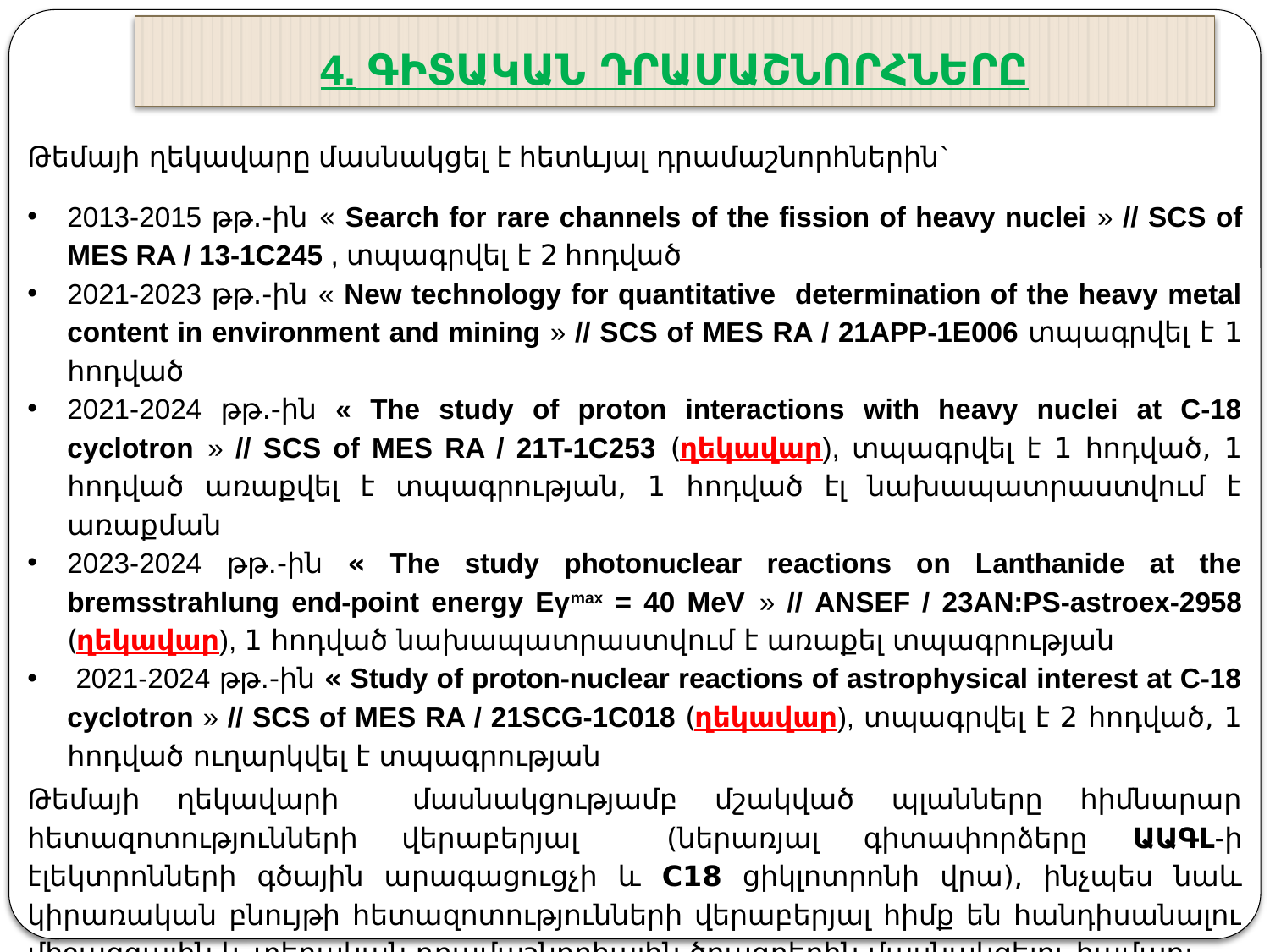

# 4. Գիտական դրամաշնորհները
Թեմայի ղեկավարը մասնակցել է հետևյալ դրամաշնորհներին`
2013-2015 թթ.-ին « Search for rare channels of the fission of heavy nuclei » // SCS of MES RA / 13-1C245 , տպագրվել է 2 հոդված
2021-2023 թթ.-ին « New technology for quantitative  determination of the heavy metal content in environment and mining » // SCS of MES RA / 21APP-1E006 տպագրվել է 1 հոդված
2021-2024 թթ.-ին « The study of proton interactions with heavy nuclei at C-18 cyclotron » // SCS of MES RA / 21T-1C253 (ղեկավար), տպագրվել է 1 հոդված, 1 հոդված առաքվել է տպագրության, 1 հոդված էլ նախապատրաստվում է առաքման
2023-2024 թթ.-ին « The study photonuclear reactions on Lanthanide at the bremsstrahlung end-point energy Eγmax = 40 MeV » // ANSEF / 23AN:PS-astroex-2958 (ղեկավար), 1 հոդված նախապատրաստվում է առաքել տպագրության
 2021-2024 թթ.-ին « Study of proton-nuclear reactions of astrophysical interest at C-18 cyclotron » // SCS of MES RA / 21SCG-1C018 (ղեկավար), տպագրվել է 2 հոդված, 1 հոդված ուղարկվել է տպագրության
Թեմայի ղեկավարի  մասնակցությամբ մշակված պլանները հիմնարար հետազոտությունների վերաբերյալ  (ներառյալ գիտափորձերը ԱԱԳԼ-ի էլեկտրոնների գծային արագացուցչի և C18 ցիկլոտրոնի վրա), ինչպես նաև կիրառական բնույթի հետազոտությունների վերաբերյալ հիմք են հանդիսանալու միջազգային և տեղական դրամաշնորհային ծրագրերին մասնակցելու համար: